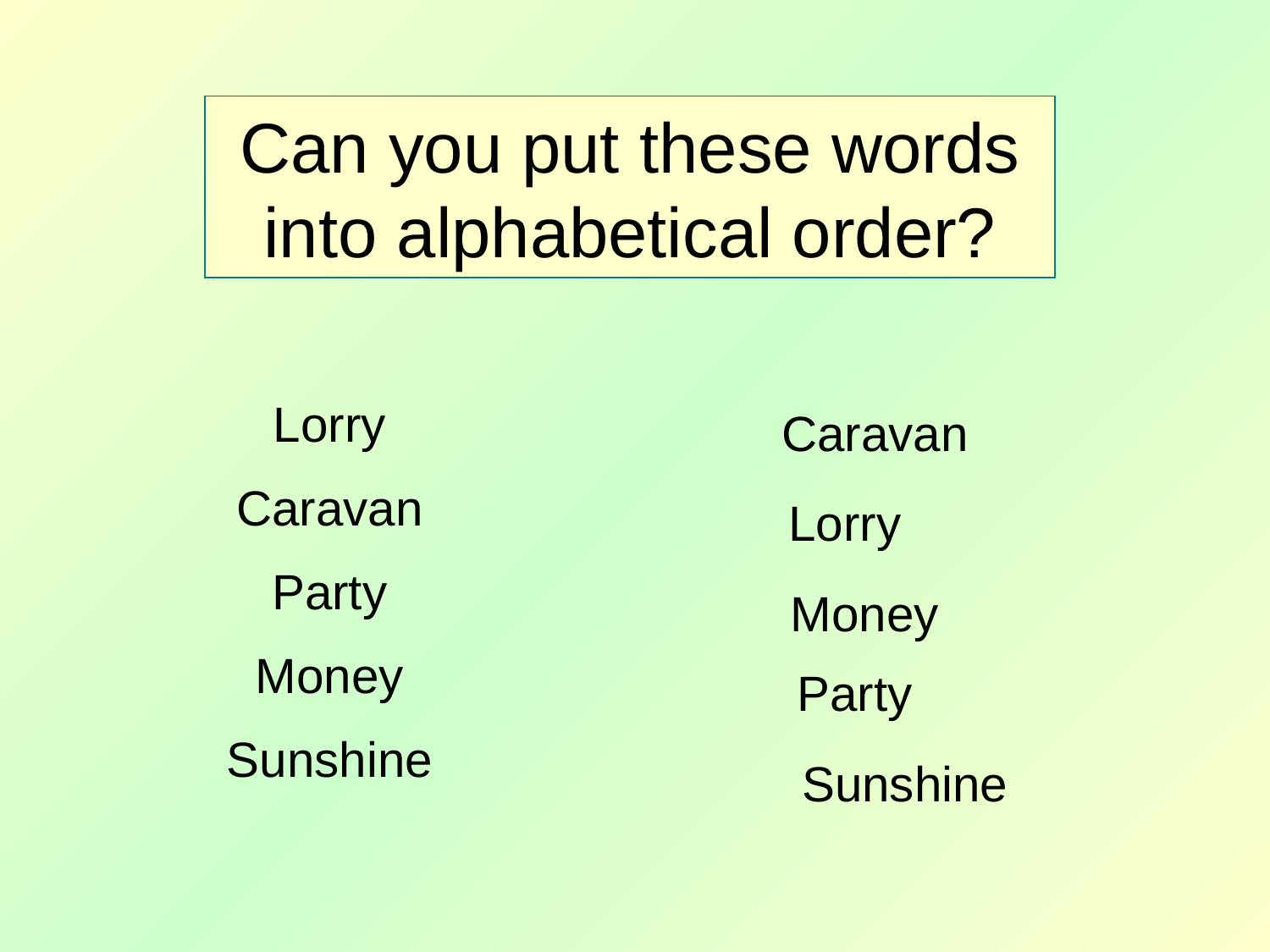

Can you put these words into alphabetical order?
Lorry
Caravan
Party
Money
Sunshine
Caravan
Lorry
Money
Party
Sunshine